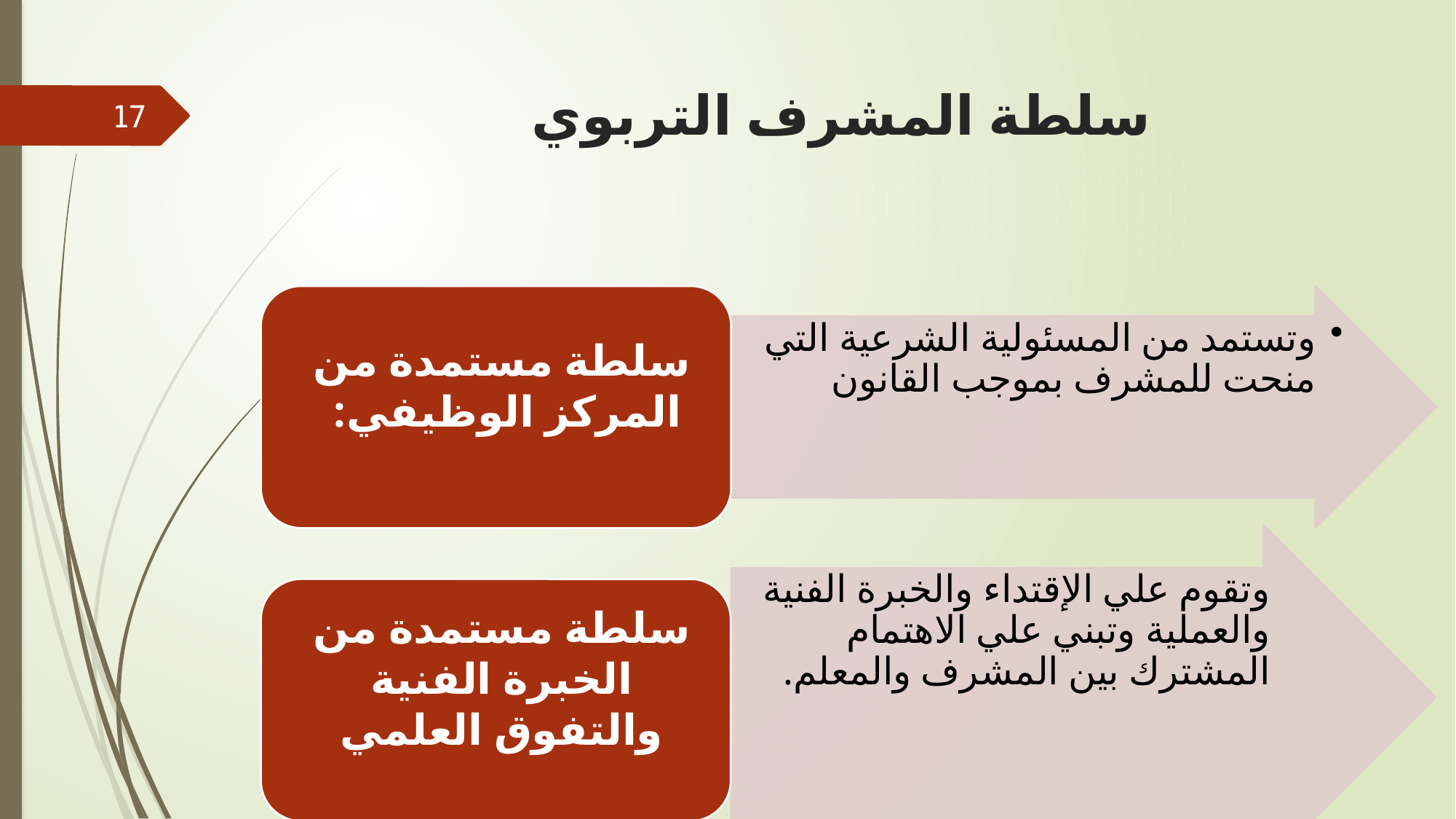

# سلطة المشرف التربوي
17
وتستمد من المسئولية الشرعية التي منحت للمشرف بموجب القانون

سلطة مستمدة من المركز الوظيفي:

وتقوم علي الإقتداء والخبرة الفنية والعملية وتبني علي الاهتمام المشترك بين المشرف والمعلم.

سلطة مستمدة من الخبرة الفنية والتفوق العلمي